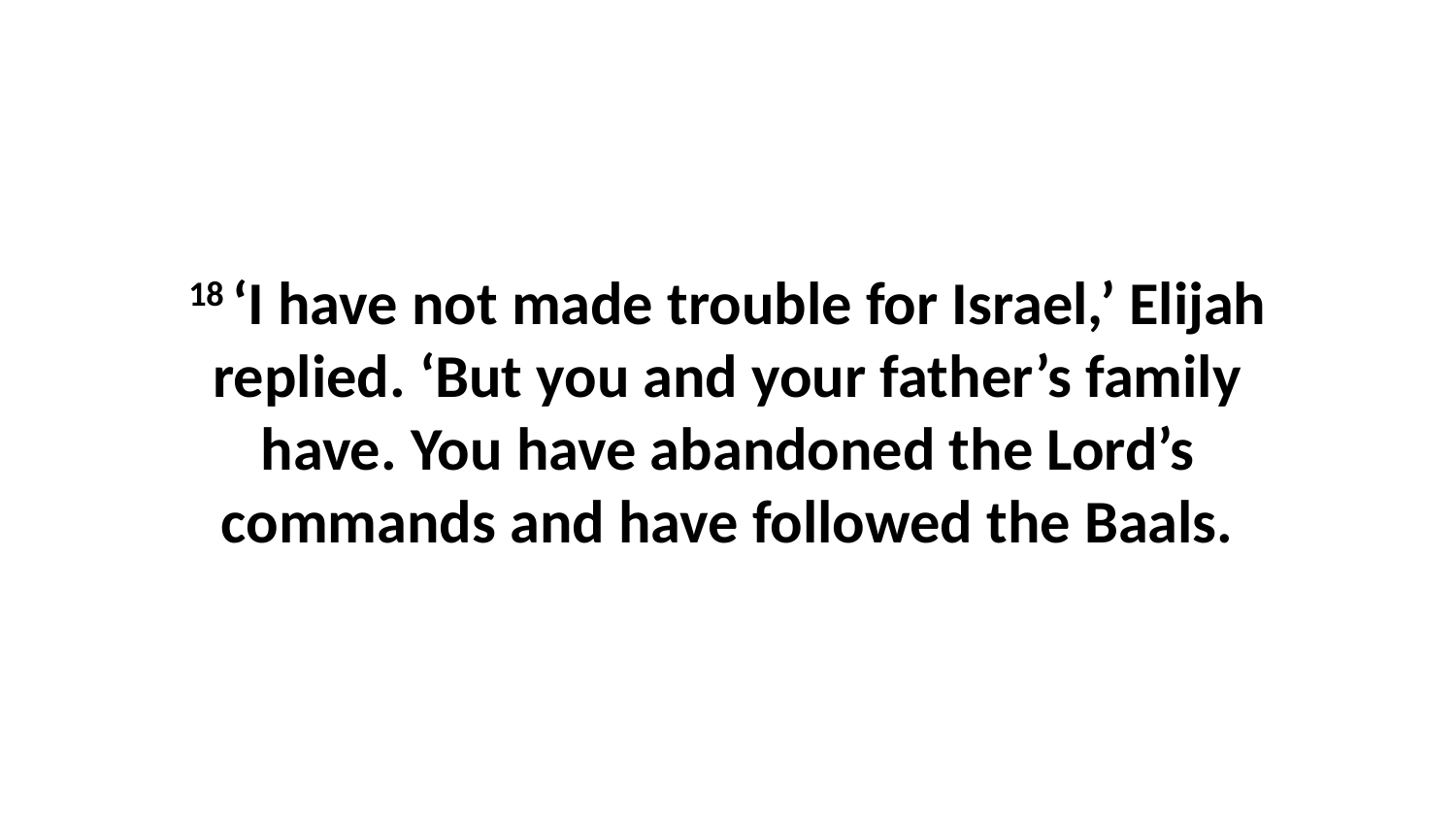

18 ‘I have not made trouble for Israel,’ Elijah replied. ‘But you and your father’s family have. You have abandoned the Lord’s commands and have followed the Baals.